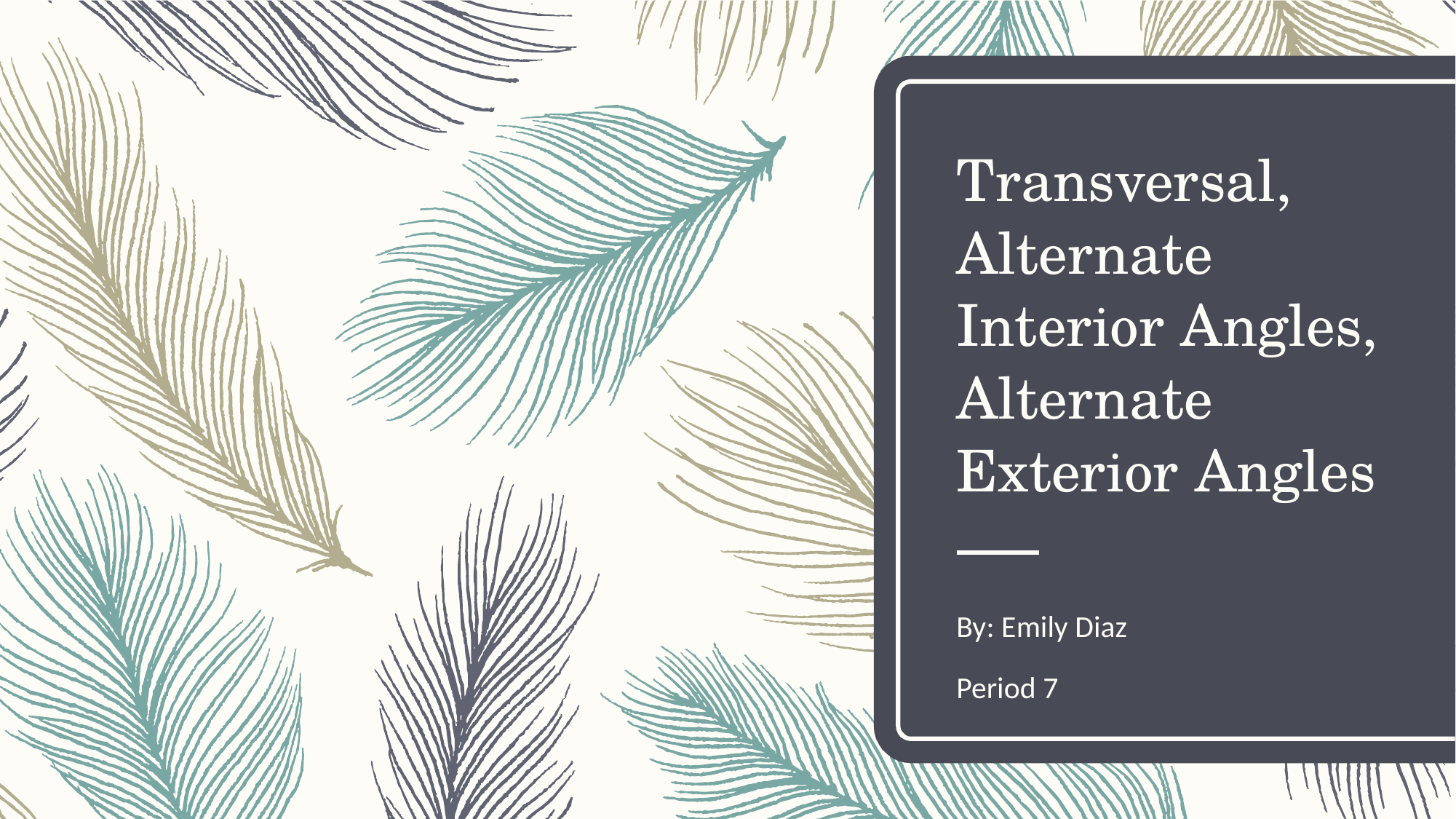

# Transversal, Alternate Interior Angles, Alternate Exterior Angles
By: Emily Diaz
Period 7